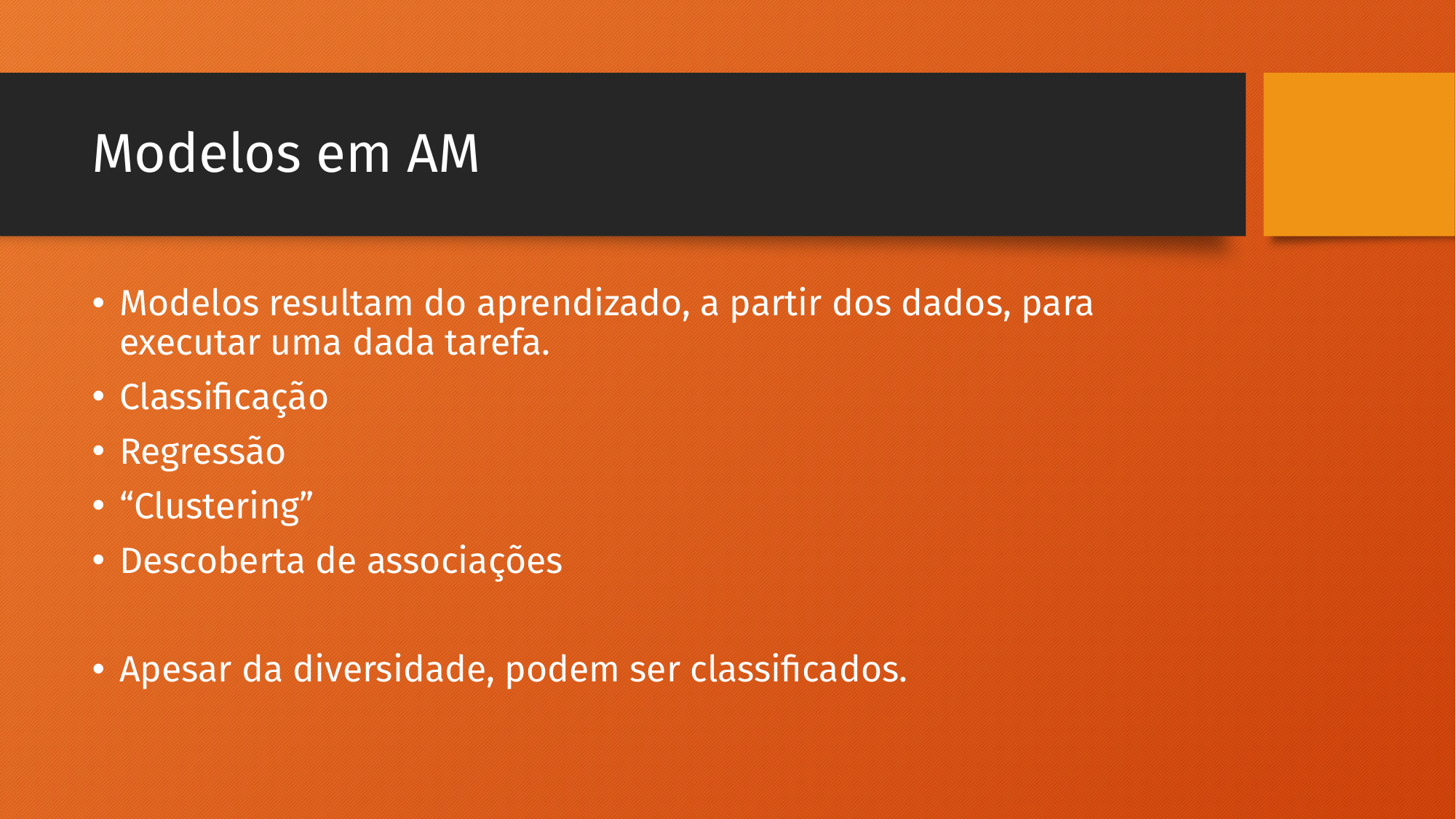

# Modelos em AM
Modelos resultam do aprendizado, a partir dos dados, para executar uma dada tarefa.
Classificação
Regressão
“Clustering”
Descoberta de associações

Apesar da diversidade, podem ser classificados.